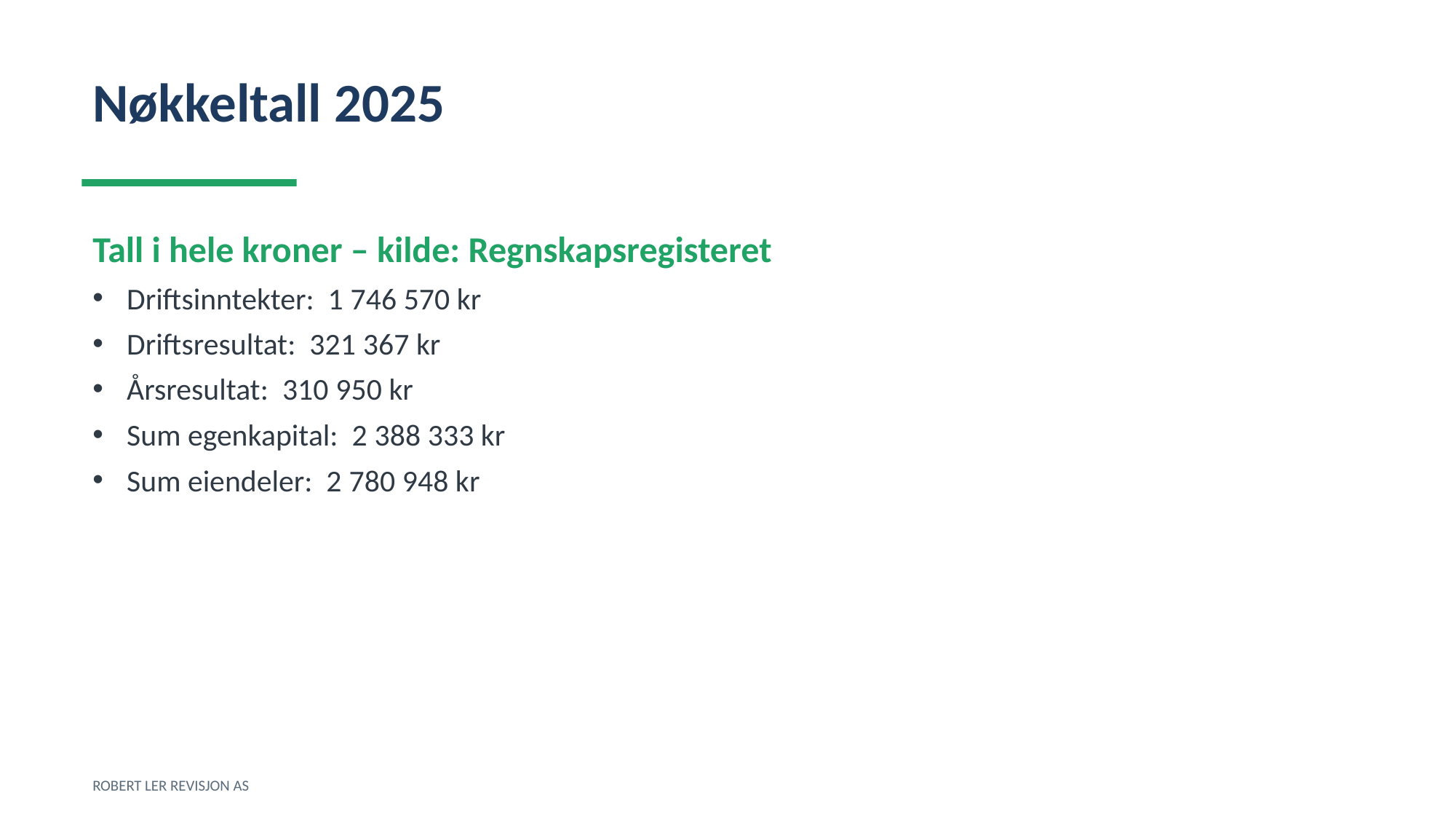

Nøkkeltall 2025

Tall i hele kroner – kilde: Regnskapsregisteret
Driftsinntekter:  1 746 570 kr
Driftsresultat:  321 367 kr
Årsresultat:  310 950 kr
Sum egenkapital:  2 388 333 kr
Sum eiendeler:  2 780 948 kr
ROBERT LER REVISJON AS